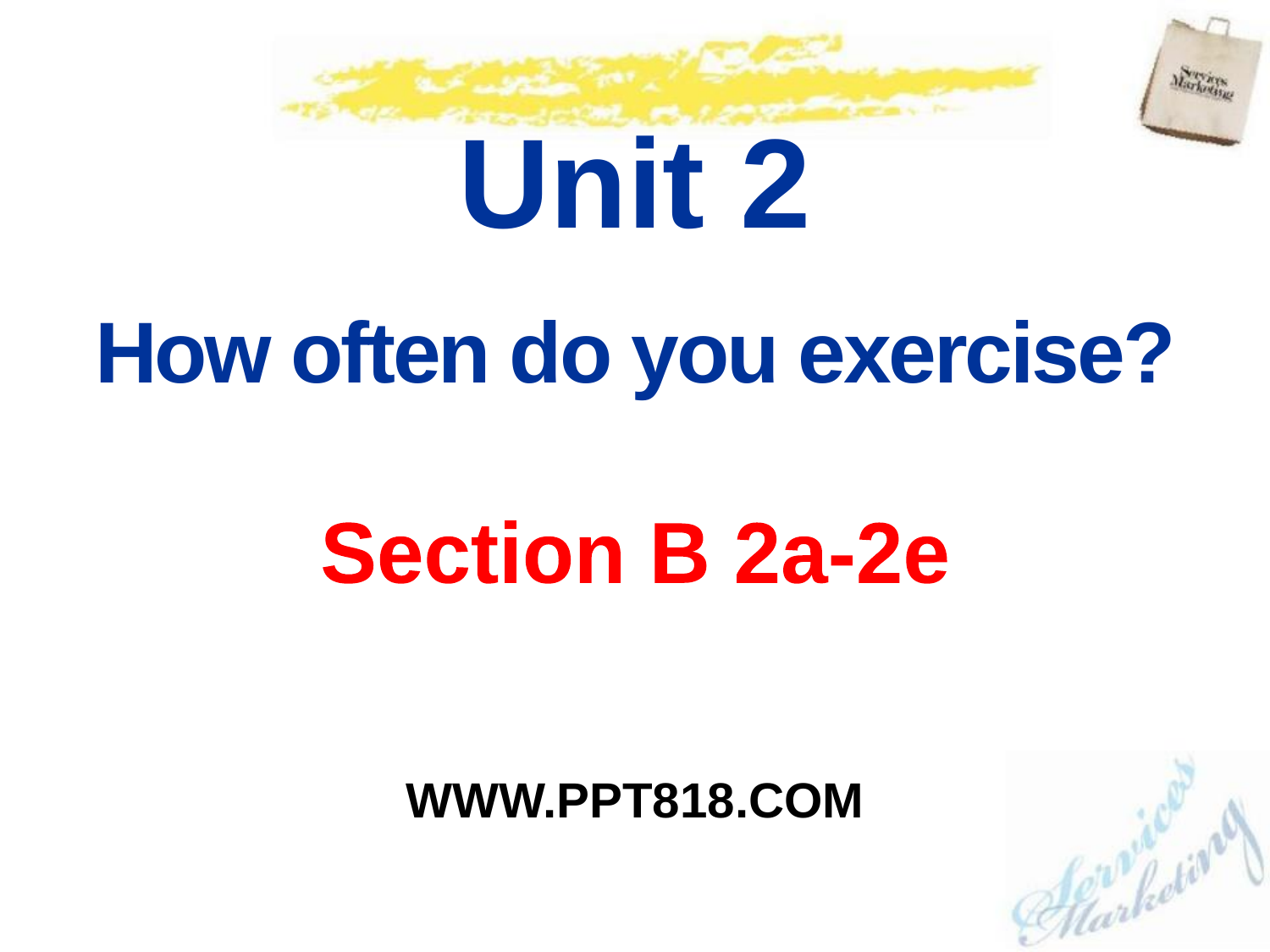

Unit 2
How often do you exercise?
Section B 2a-2e
WWW.PPT818.COM